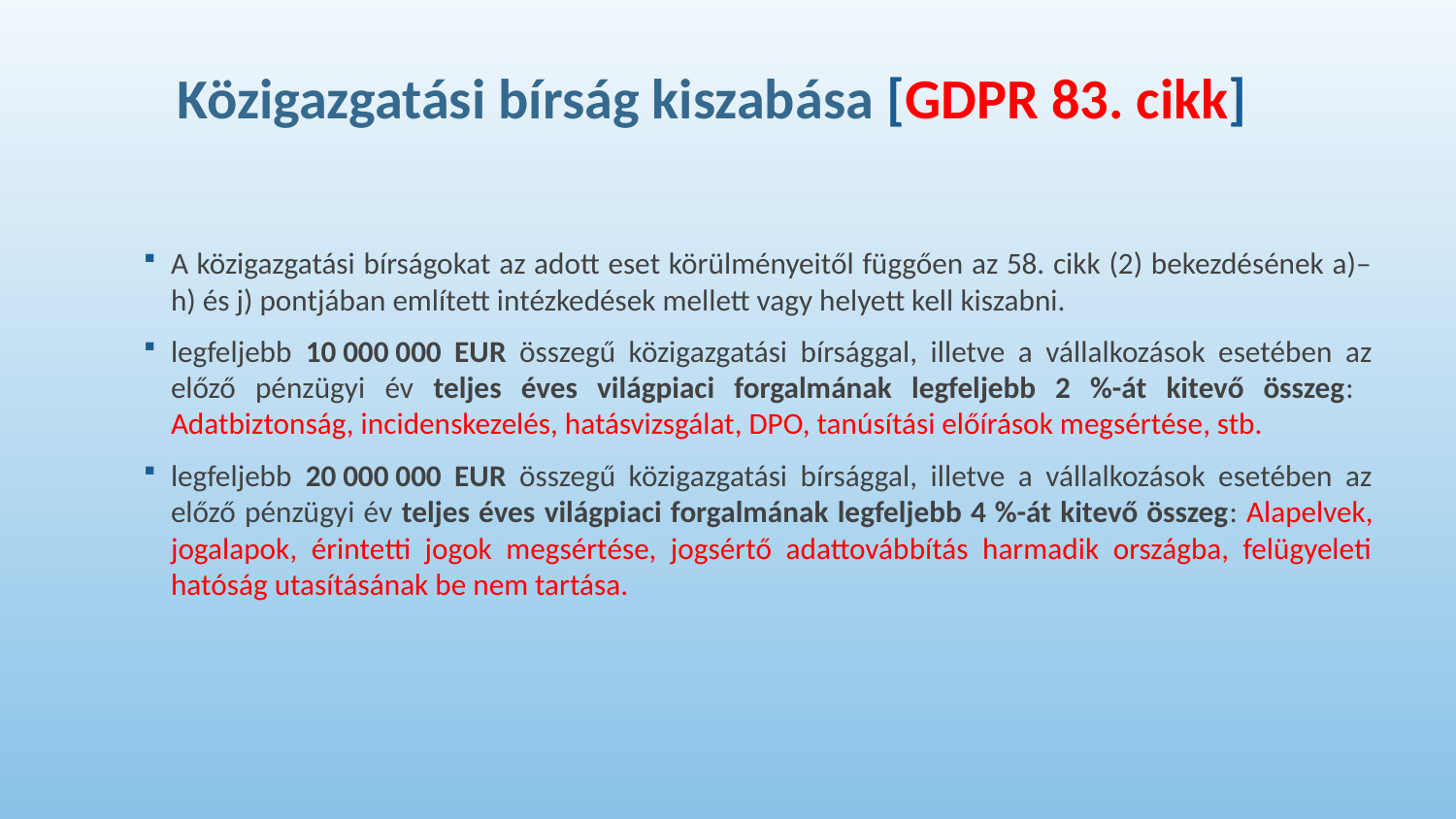

# Közigazgatási bírság kiszabása [GDPR 83. cikk]
A közigazgatási bírságokat az adott eset körülményeitől függően az 58. cikk (2) bekezdésének a)–h) és j) pontjában említett intézkedések mellett vagy helyett kell kiszabni.
legfeljebb 10 000 000 EUR összegű közigazgatási bírsággal, illetve a vállalkozások esetében az előző pénzügyi év teljes éves világpiaci forgalmának legfeljebb 2 %-át kitevő összeg:  Adatbiztonság, incidenskezelés, hatásvizsgálat, DPO, tanúsítási előírások megsértése, stb.
legfeljebb 20 000 000 EUR összegű közigazgatási bírsággal, illetve a vállalkozások esetében az előző pénzügyi év teljes éves világpiaci forgalmának legfeljebb 4 %-át kitevő összeg: Alapelvek, jogalapok, érintetti jogok megsértése, jogsértő adattovábbítás harmadik országba, felügyeleti hatóság utasításának be nem tartása.